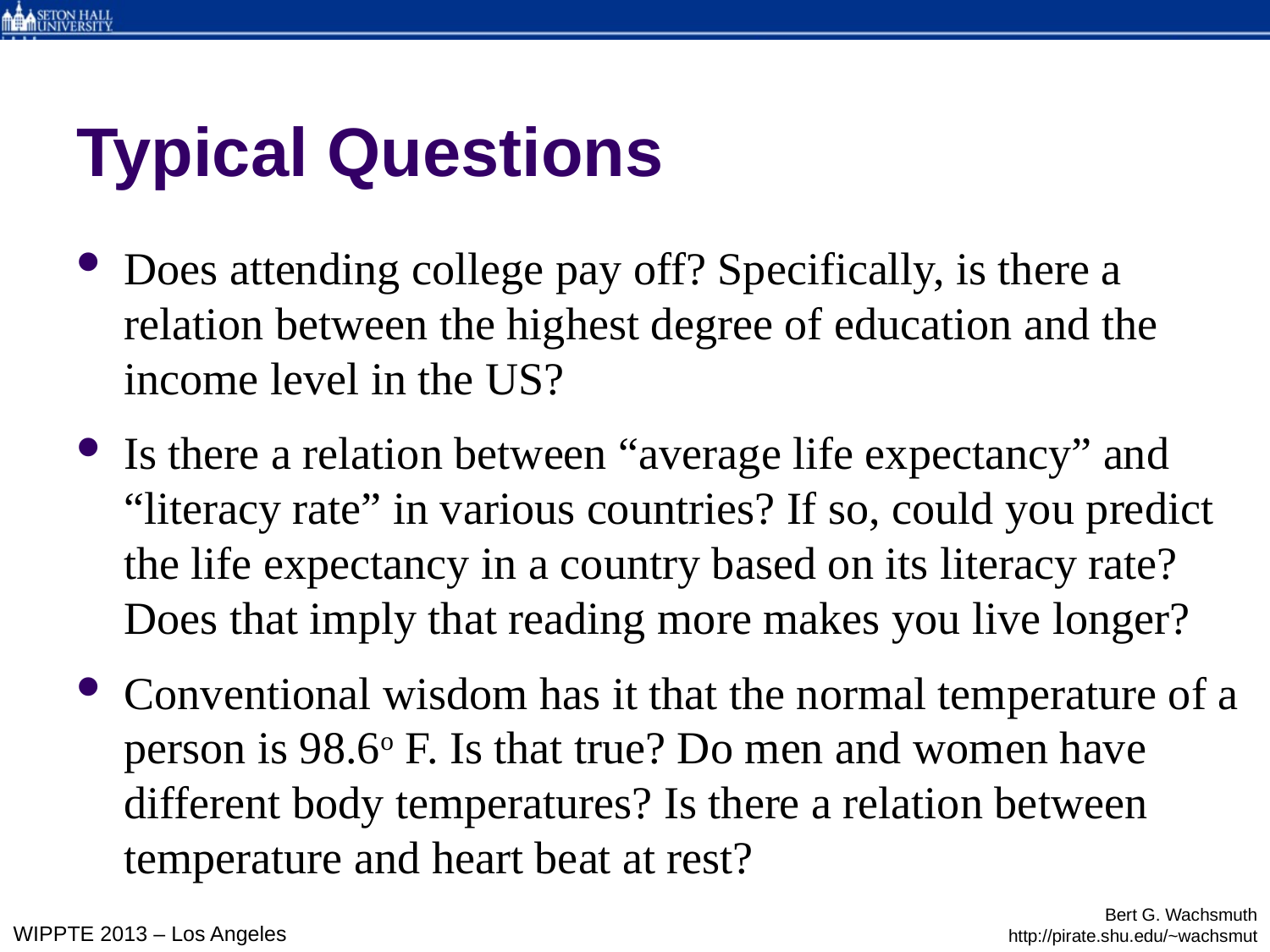

# Typical Questions
Does attending college pay off? Specifically, is there a relation between the highest degree of education and the income level in the US?
Is there a relation between “average life expectancy” and “literacy rate” in various countries? If so, could you predict the life expectancy in a country based on its literacy rate? Does that imply that reading more makes you live longer?
Conventional wisdom has it that the normal temperature of a person is 98.6o F. Is that true? Do men and women have different body temperatures? Is there a relation between temperature and heart beat at rest?